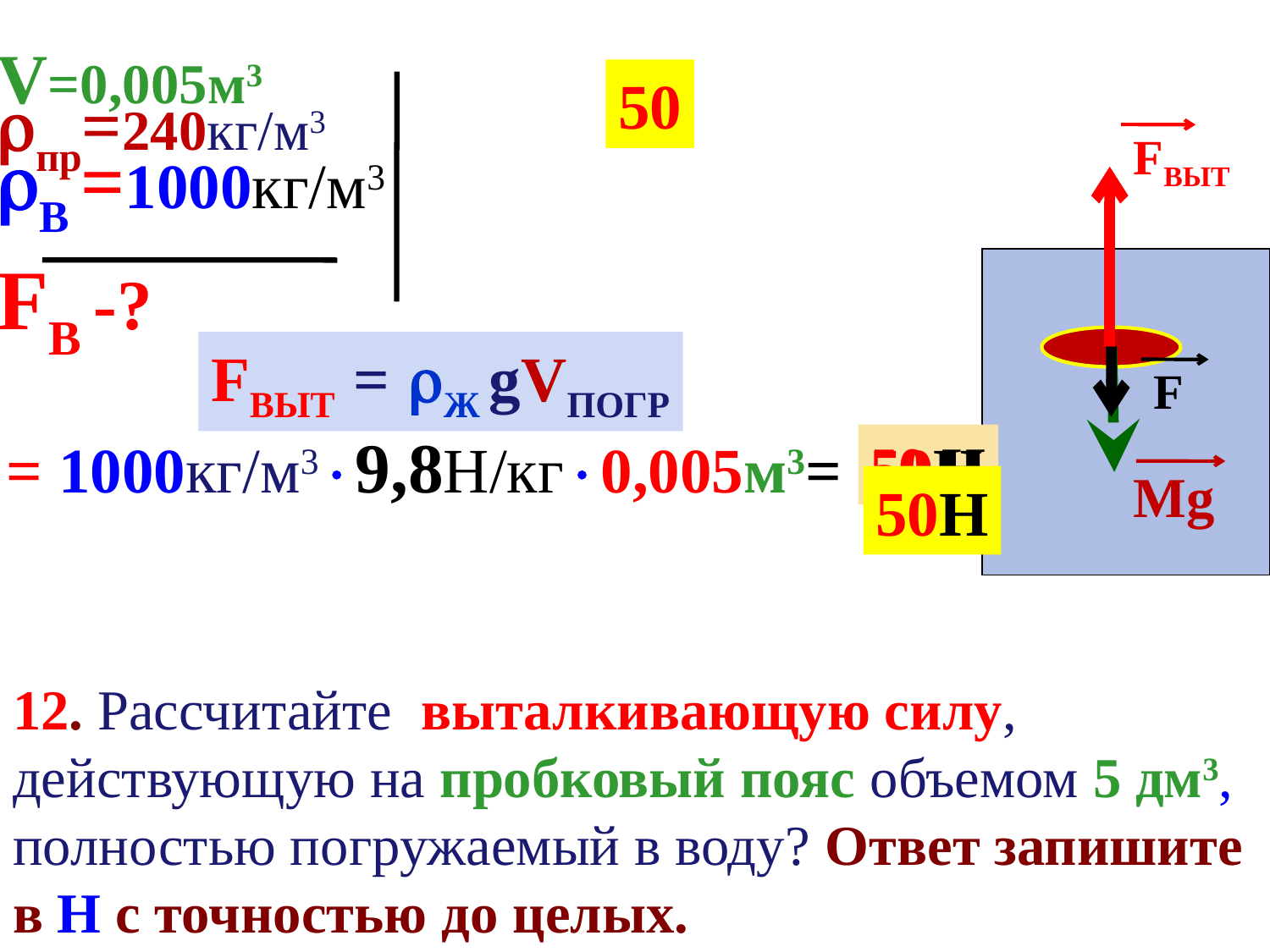

V=0,005м3
ρпр=240кг/м3
ρВ =1000кг/м3

FВ -?
50
FВЫТ

Fвыт  =  ρЖ gVПОГР
F
= 1000кг/м3⋅9,8Н/кг⋅0,005м3=
50H
50 Н
Mg
50H
12. Рассчитайте  выталкивающую силу, действующую на пробковый пояс объемом 5 дм3, полностью погружаемый в воду? Ответ запишите в Н с точностью до целых.